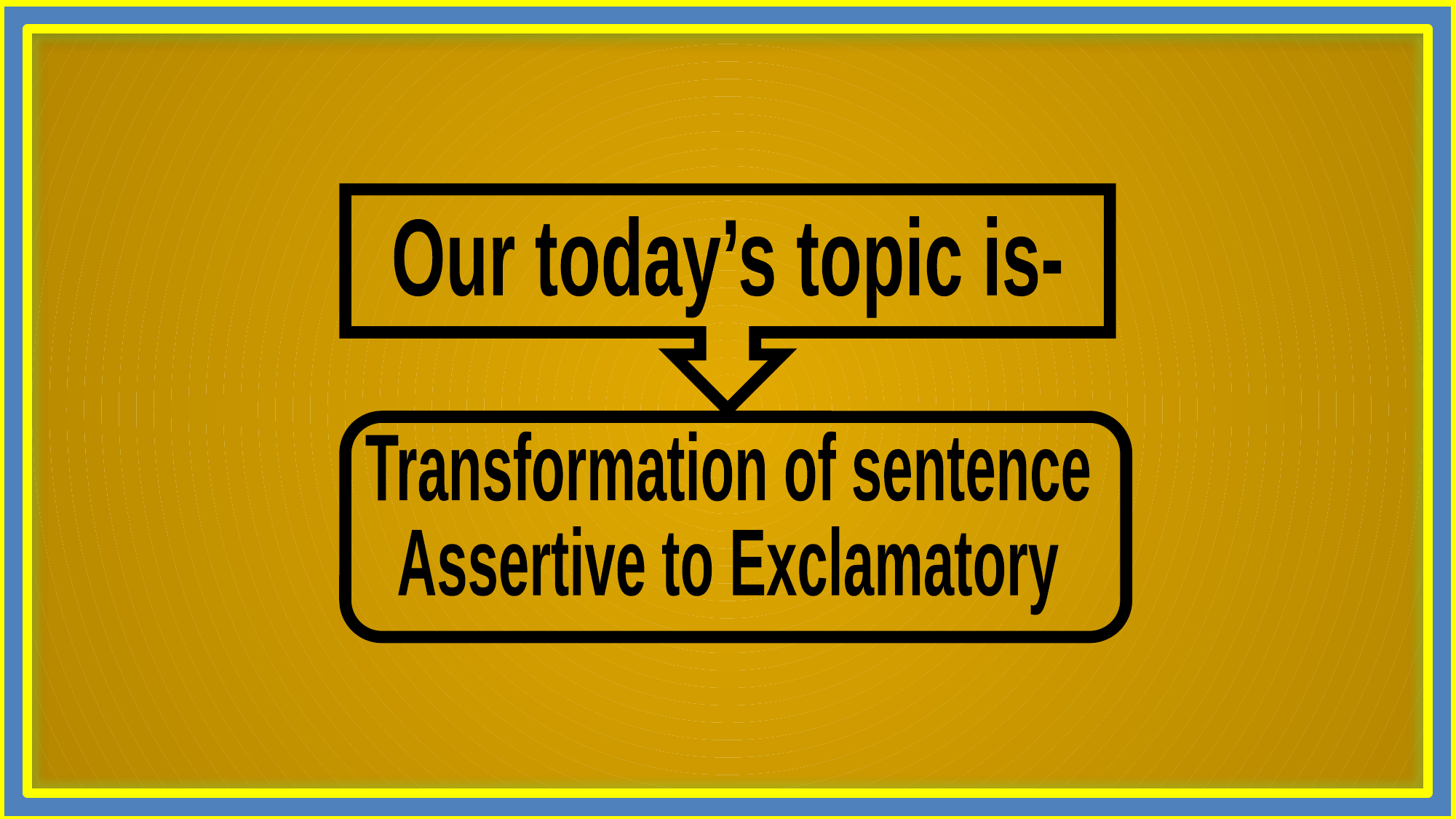

Our today’s topic is-

Transformation of sentence
Assertive to Exclamatory